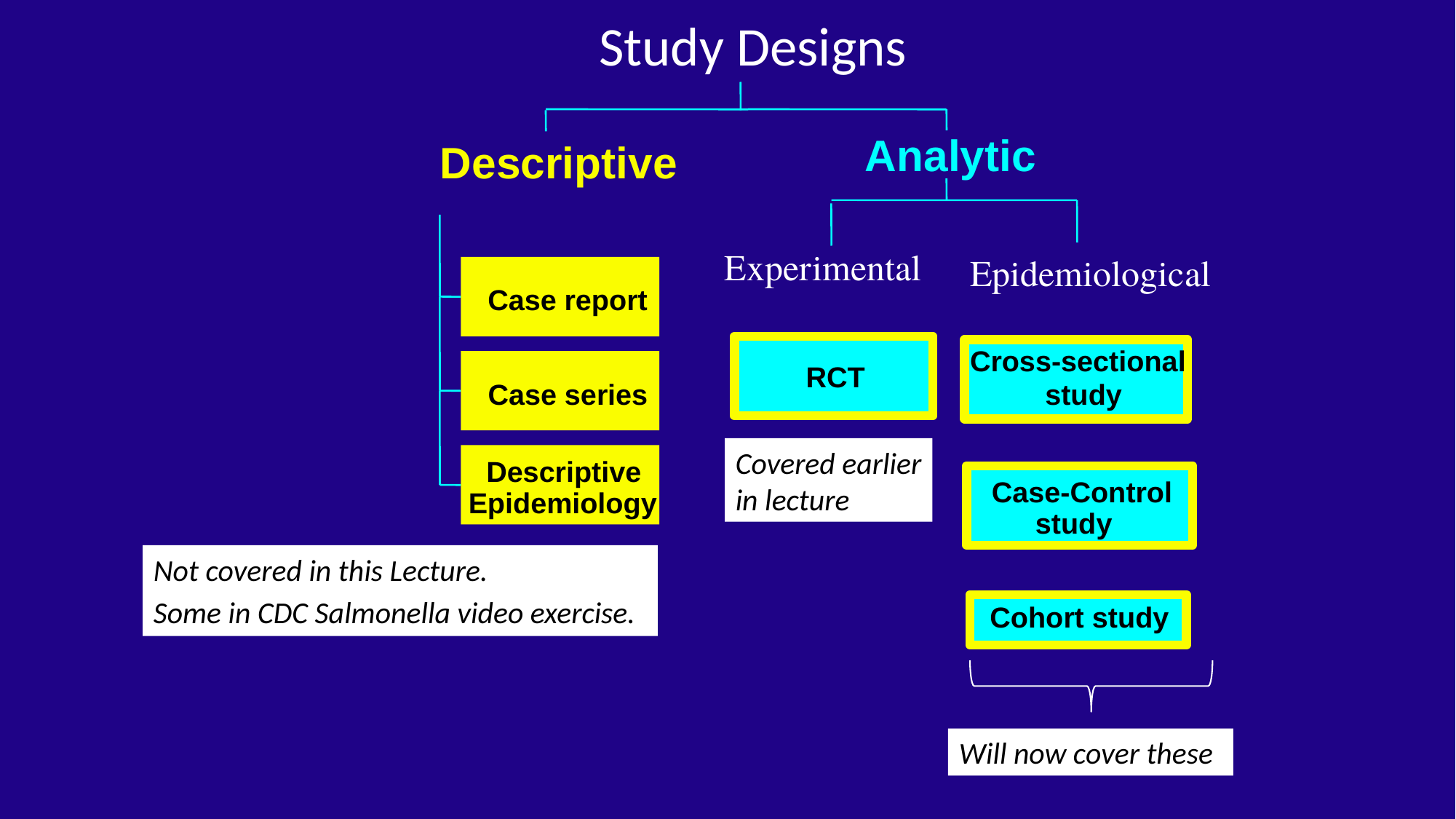

Study Designs

Analytic
Descriptive

Experimental
Epidemiological

Case report

Cross-sectional

RCT
study
Case series

Covered earlier
in lecture

Descriptive

Case-Control

 Epidemiology
study
Not covered in this Lecture.
Some in CDC Salmonella video exercise.)

Cohort study
Will now cover these)